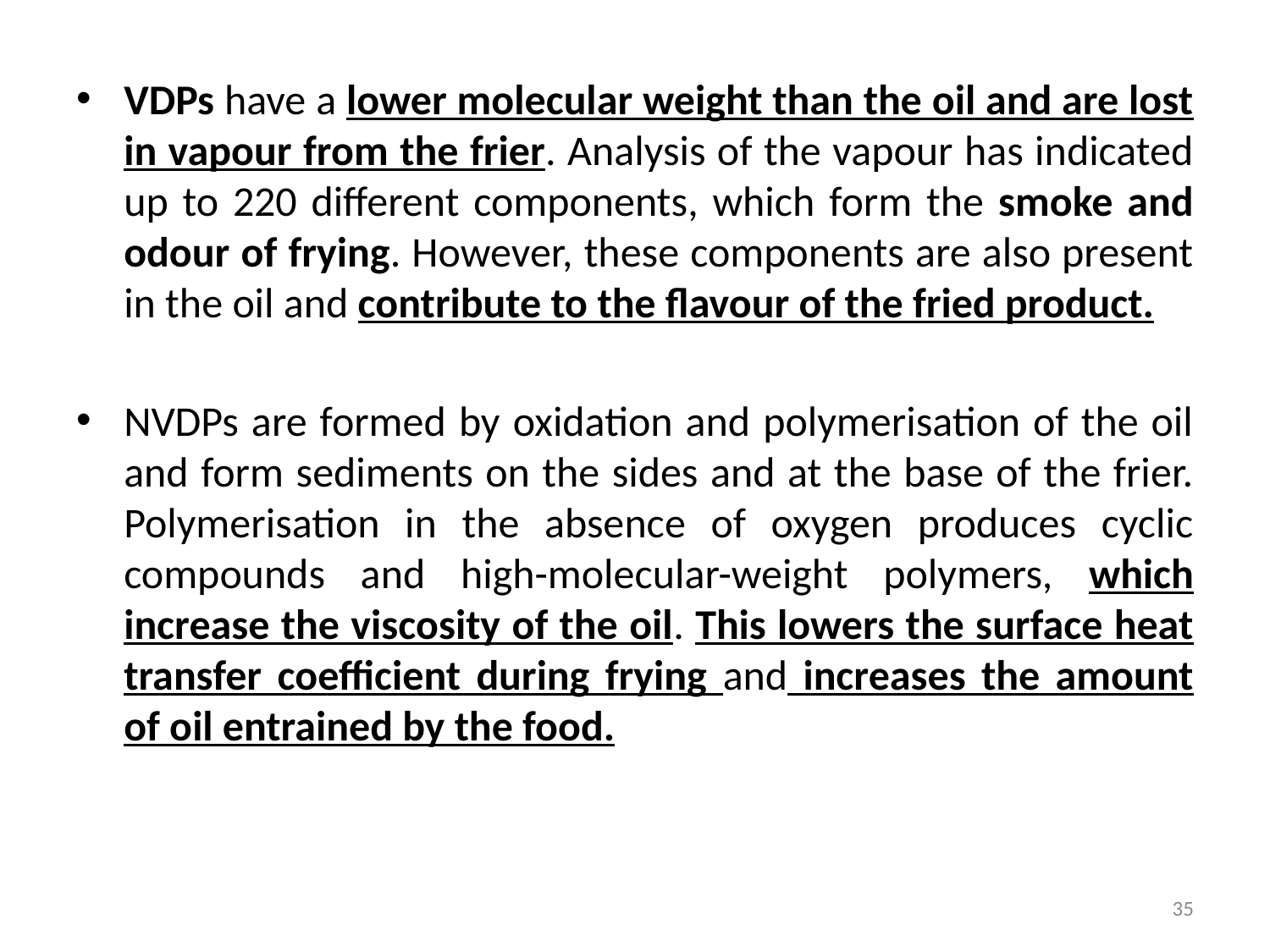

VDPs have a lower molecular weight than the oil and are lost in vapour from the frier. Analysis of the vapour has indicated up to 220 different components, which form the smoke and odour of frying. However, these components are also present in the oil and contribute to the flavour of the fried product.

NVDPs are formed by oxidation and polymerisation of the oil and form sediments on the sides and at the base of the frier. Polymerisation in the absence of oxygen produces cyclic compounds and high-molecular-weight polymers, which increase the viscosity of the oil. This lowers the surface heat transfer coefficient during frying and increases the amount of oil entrained by the food.
35